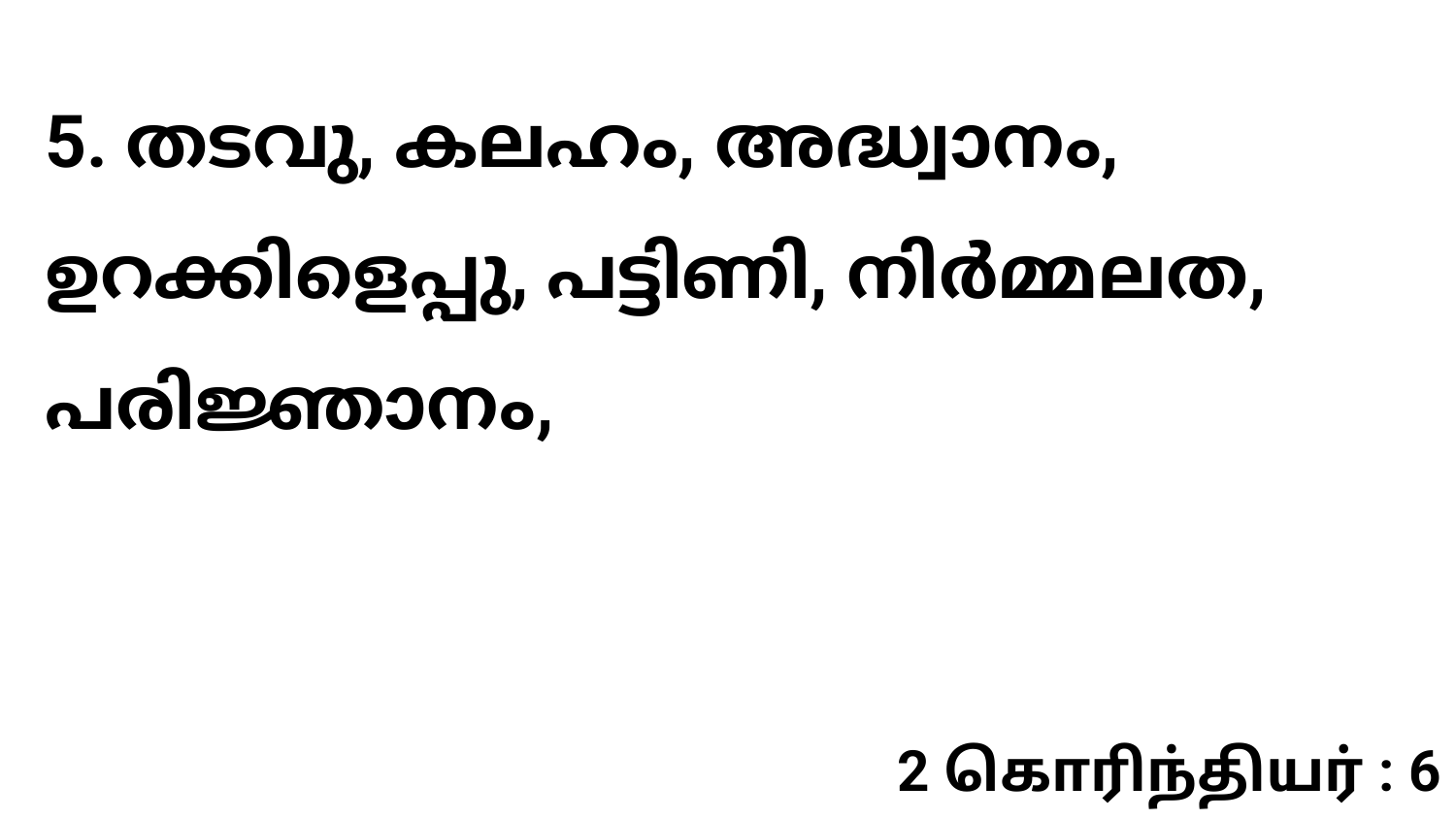

5. തടവു, കലഹം, അദ്ധ്വാനം, ഉറക്കിളെപ്പു, പട്ടിണി, നിർമ്മലത, പരിജ്ഞാനം,
2 கொரிந்தியர் : 6